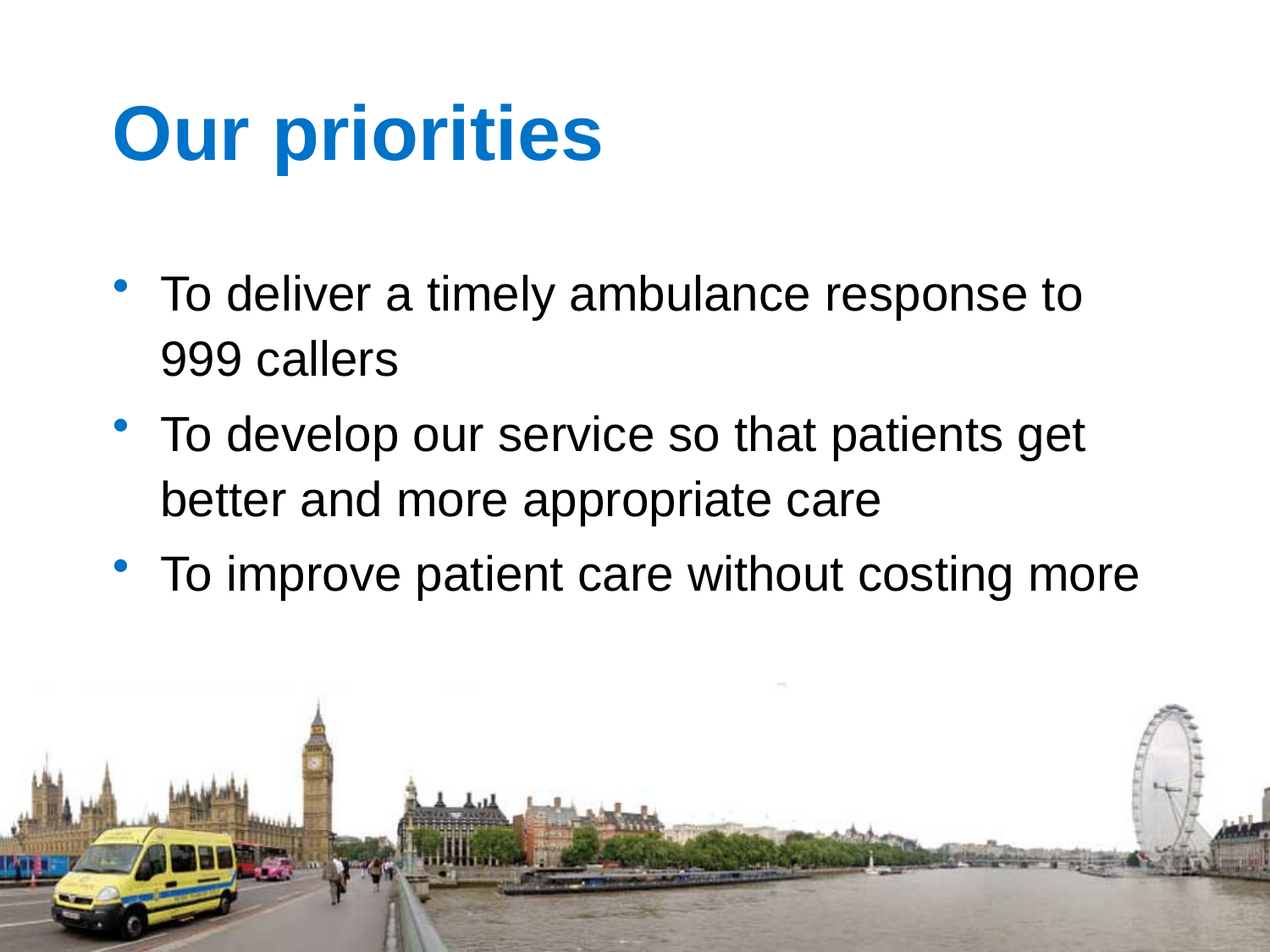

# Our priorities
To deliver a timely ambulance response to 999 callers
To develop our service so that patients get better and more appropriate care
To improve patient care without costing more